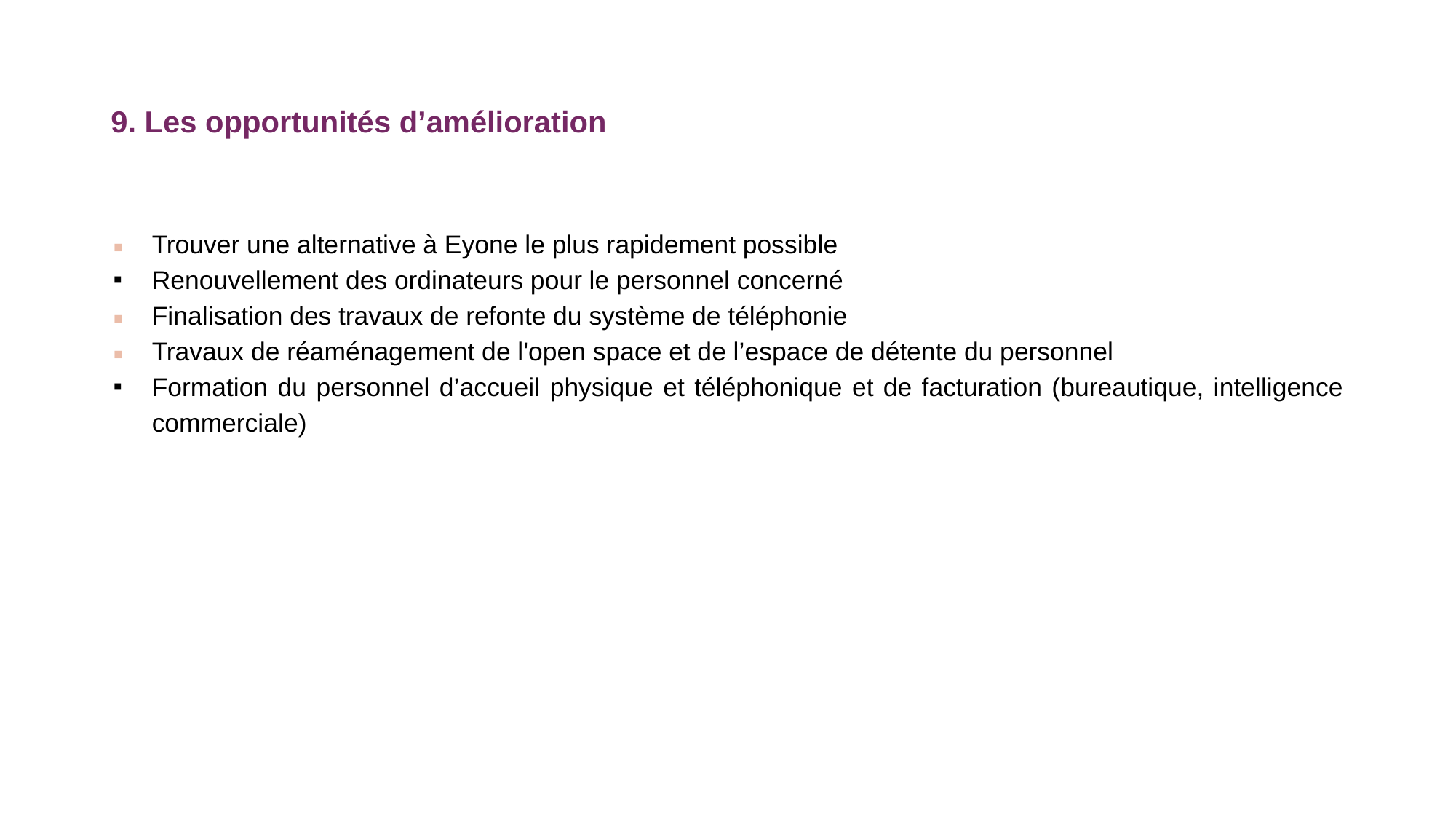

# 9. Les opportunités d’amélioration
Trouver une alternative à Eyone le plus rapidement possible
Renouvellement des ordinateurs pour le personnel concerné
Finalisation des travaux de refonte du système de téléphonie
Travaux de réaménagement de l'open space et de l’espace de détente du personnel
Formation du personnel d’accueil physique et téléphonique et de facturation (bureautique, intelligence commerciale)